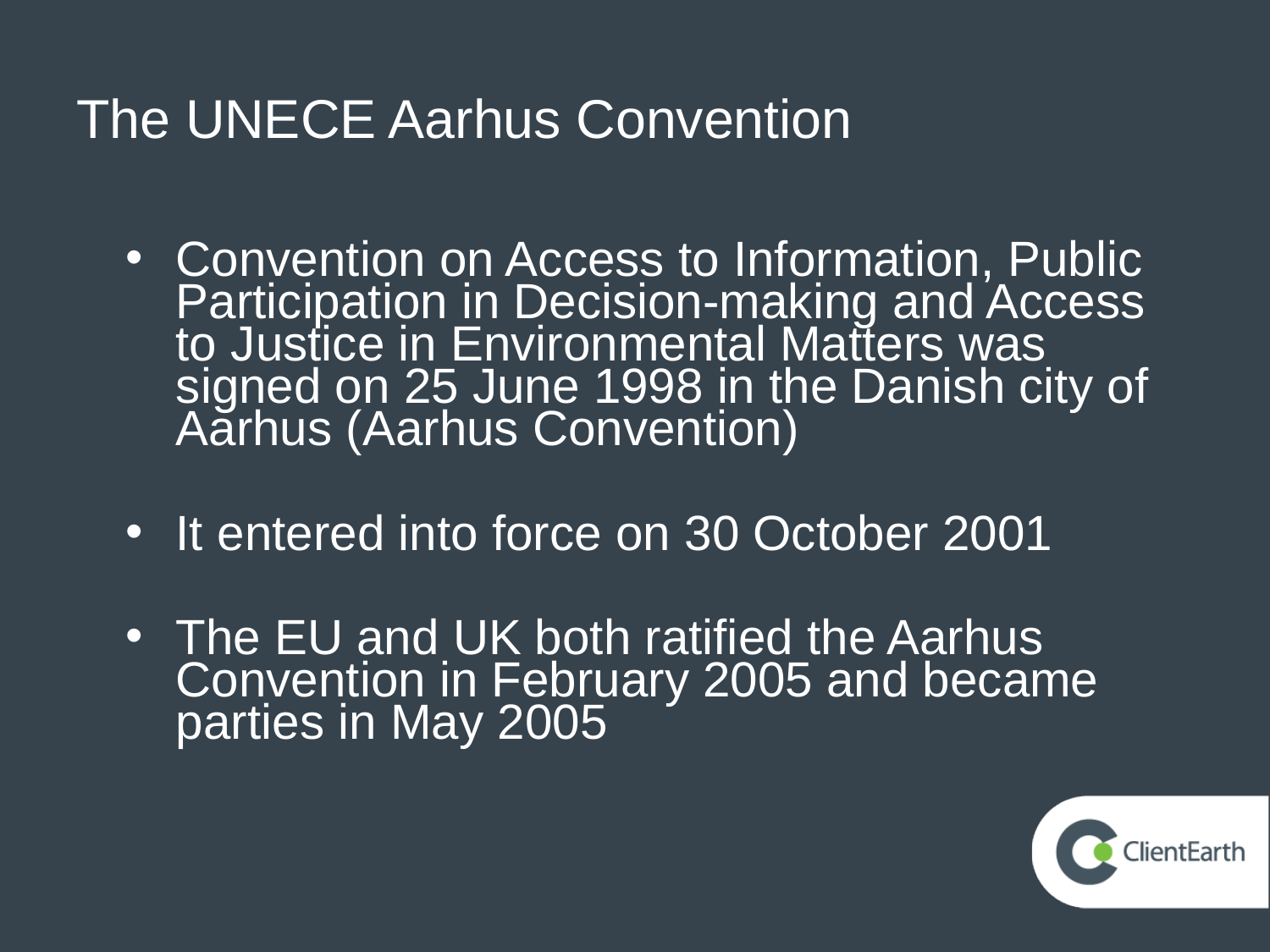

# The UNECE Aarhus Convention

Convention on Access to Information, Public Participation in Decision-making and Access to Justice in Environmental Matters was signed on 25 June 1998 in the Danish city of Aarhus (Aarhus Convention)

It entered into force on 30 October 2001

The EU and UK both ratiﬁed the Aarhus Convention in February 2005 and became parties in May 2005